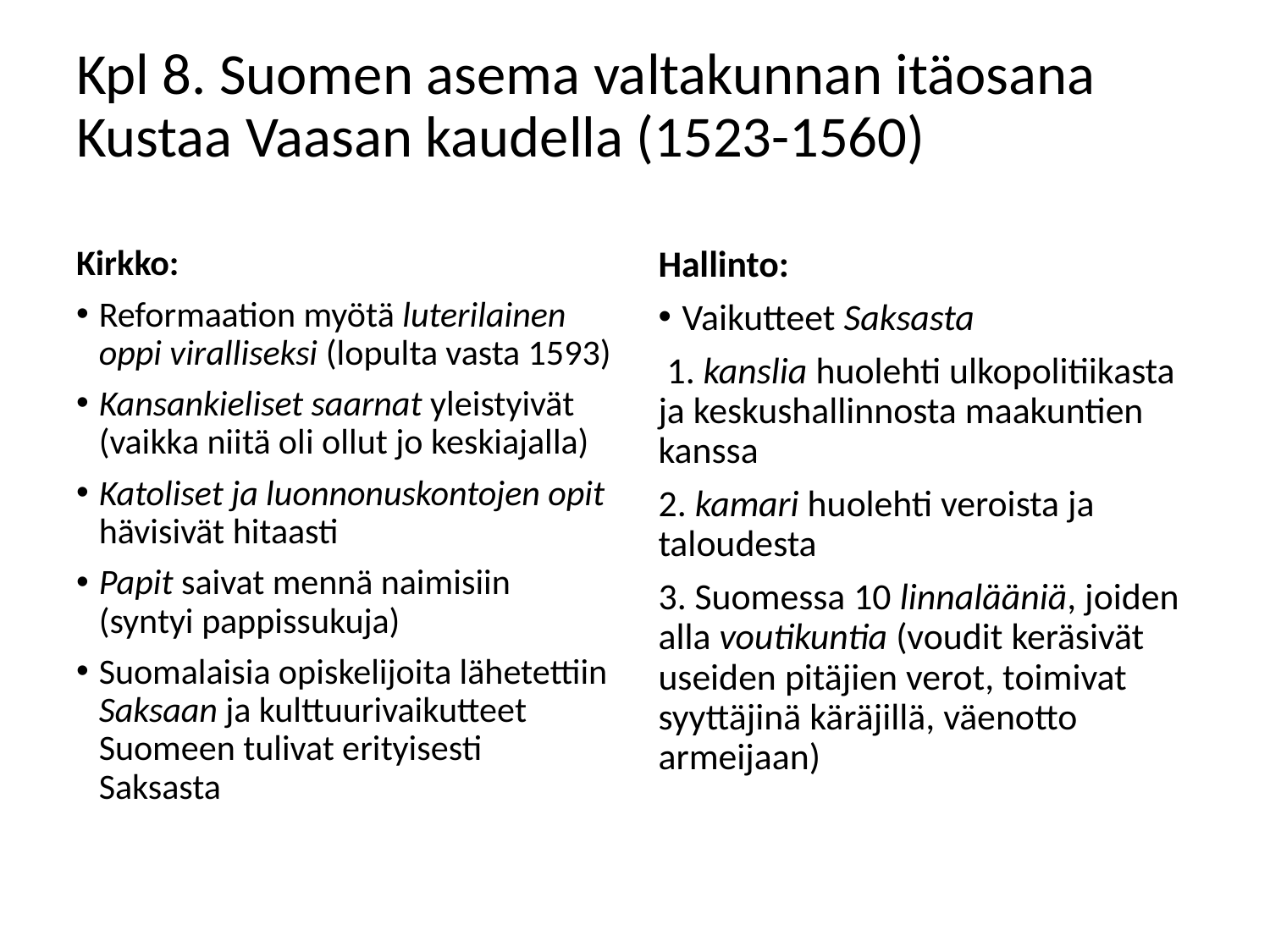

# Kpl 8. Suomen asema valtakunnan itäosana Kustaa Vaasan kaudella (1523-1560)
Kirkko:
Reformaation myötä luterilainen oppi viralliseksi (lopulta vasta 1593)
Kansankieliset saarnat yleistyivät (vaikka niitä oli ollut jo keskiajalla)
Katoliset ja luonnonuskontojen opit hävisivät hitaasti
Papit saivat mennä naimisiin (syntyi pappissukuja)
Suomalaisia opiskelijoita lähetettiin Saksaan ja kulttuurivaikutteet Suomeen tulivat erityisesti Saksasta
Hallinto:
Vaikutteet Saksasta
 1. kanslia huolehti ulkopolitiikasta ja keskushallinnosta maakuntien kanssa
2. kamari huolehti veroista ja taloudesta
3. Suomessa 10 linnalääniä, joiden alla voutikuntia (voudit keräsivät useiden pitäjien verot, toimivat syyttäjinä käräjillä, väenotto armeijaan)